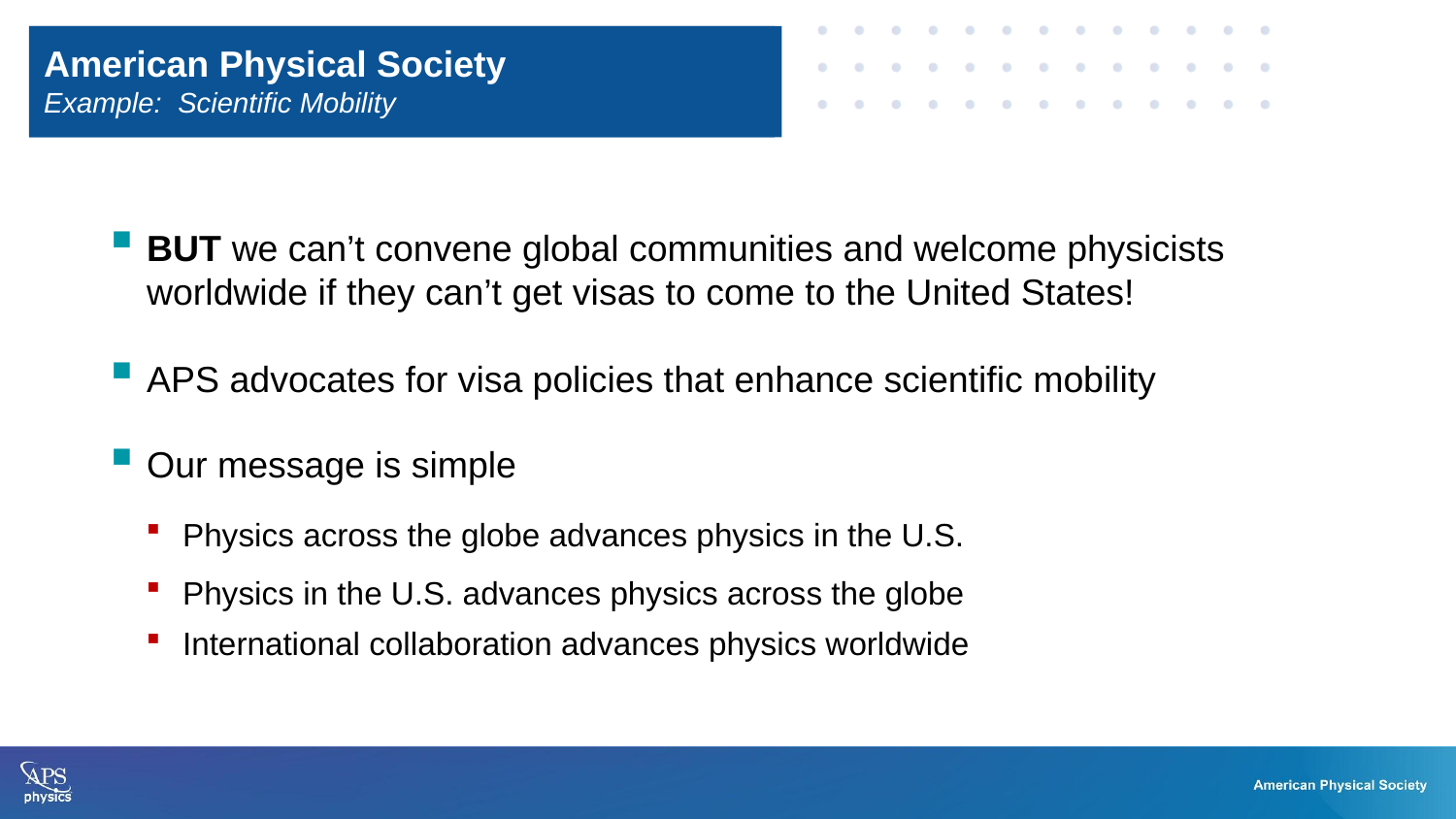

# Convening Global Communities Understanding Visa Challenges
American Physical Society
Example:  Scientific Mobility

BUT we can’t convene global communities and welcome physicists worldwide if they can’t get visas to come to the United States!
APS advocates for visa policies that enhance scientific mobility

Our message is simple

Physics across the globe advances physics in the U.S.
Physics in the U.S. advances physics across the globe
International collaboration advances physics worldwide